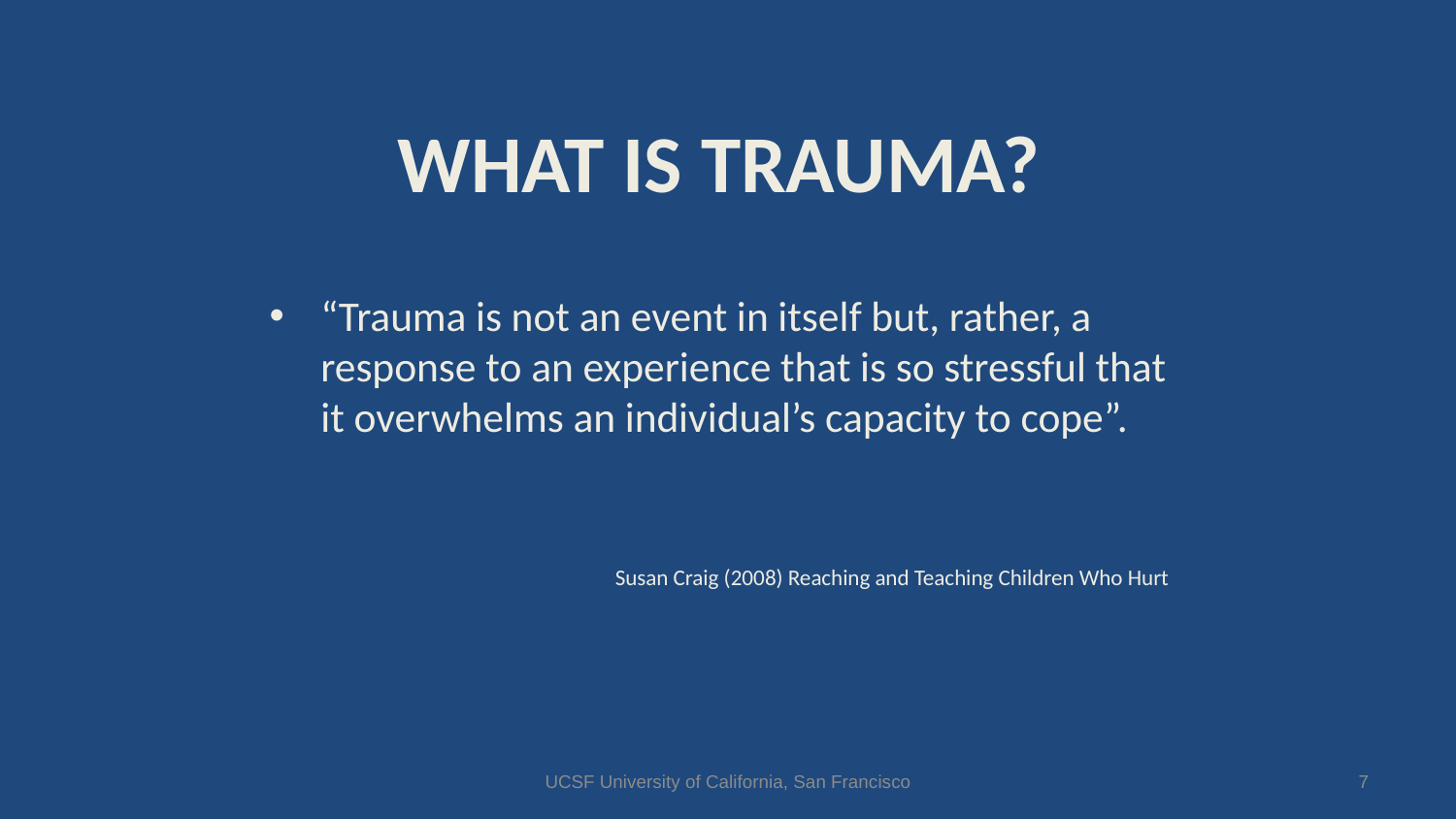

# WHAT IS TRAUMA?
“Trauma is not an event in itself but, rather, a response to an experience that is so stressful that it overwhelms an individual’s capacity to cope”.

Susan Craig (2008) Reaching and Teaching Children Who Hurt
UCSF University of California, San Francisco
7